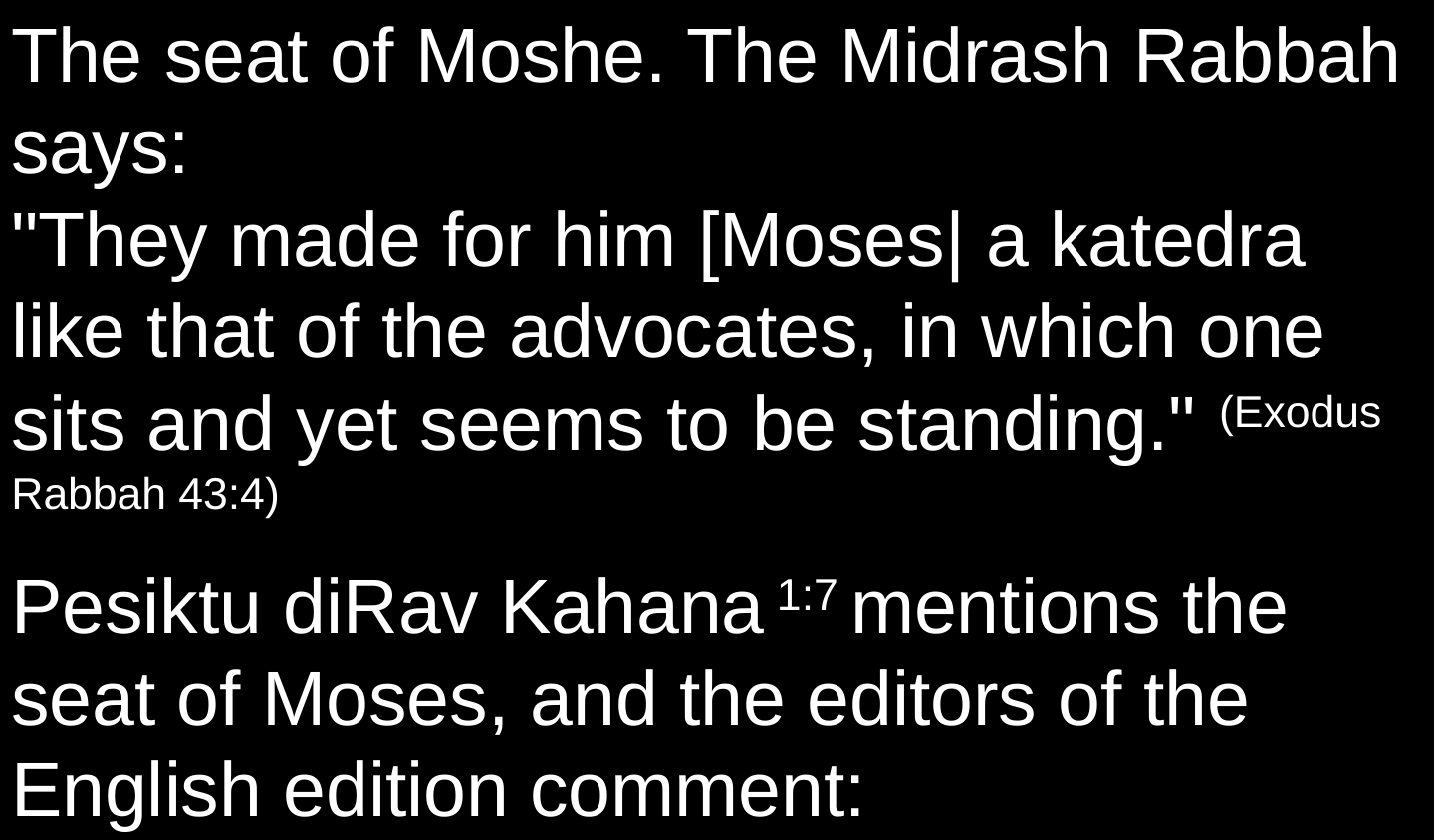

The seat of Moshe. The Midrash Rabbah says:
"They made for him [Moses| a katedra like that of the advocates, in which one sits and yet seems to be standing." (Exodus Rabbah 43:4)
Pesiktu diRav Kahana 1:7 mentions the seat of Moses, and the editors of the English edition comment: